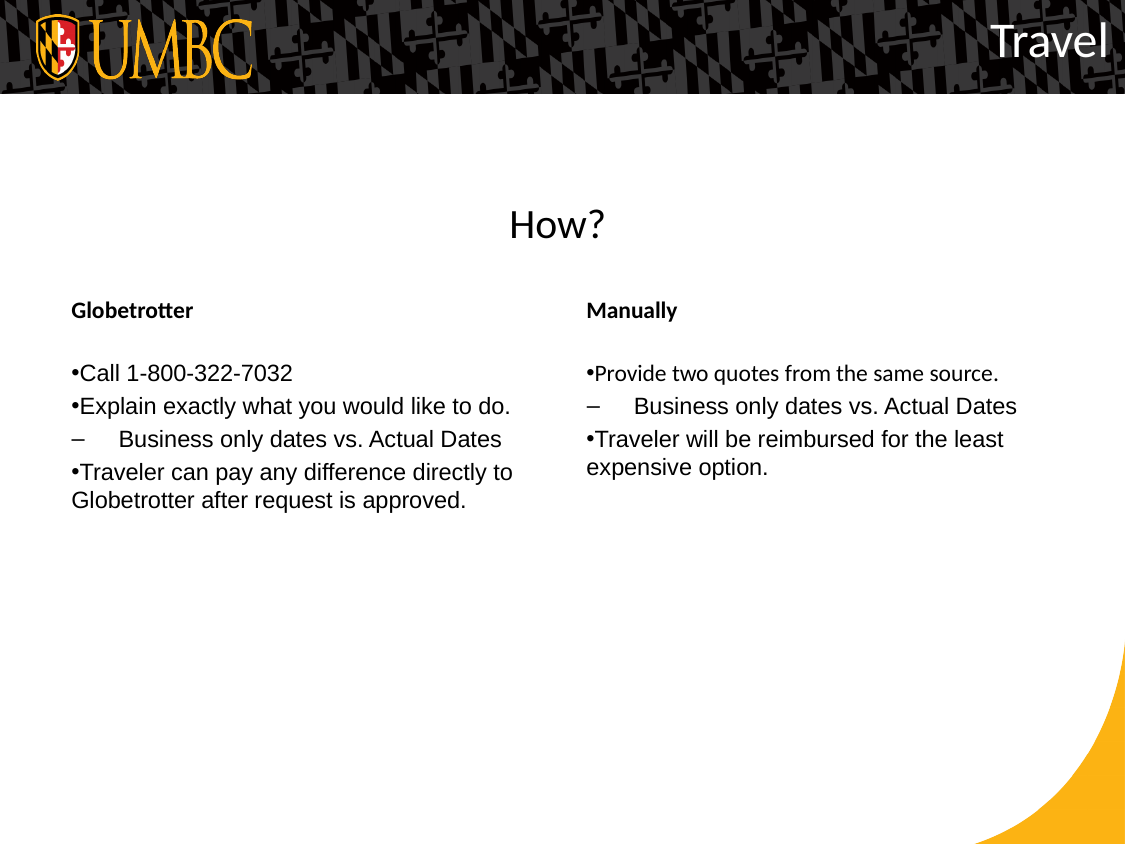

Travel
# How?

Globetrotter
Manually
Call 1-800-322-7032
Explain exactly what you would like to do.
Business only dates vs. Actual Dates
Traveler can pay any difference directly to Globetrotter after request is approved.
Provide two quotes from the same source.
Business only dates vs. Actual Dates
Traveler will be reimbursed for the least expensive option.